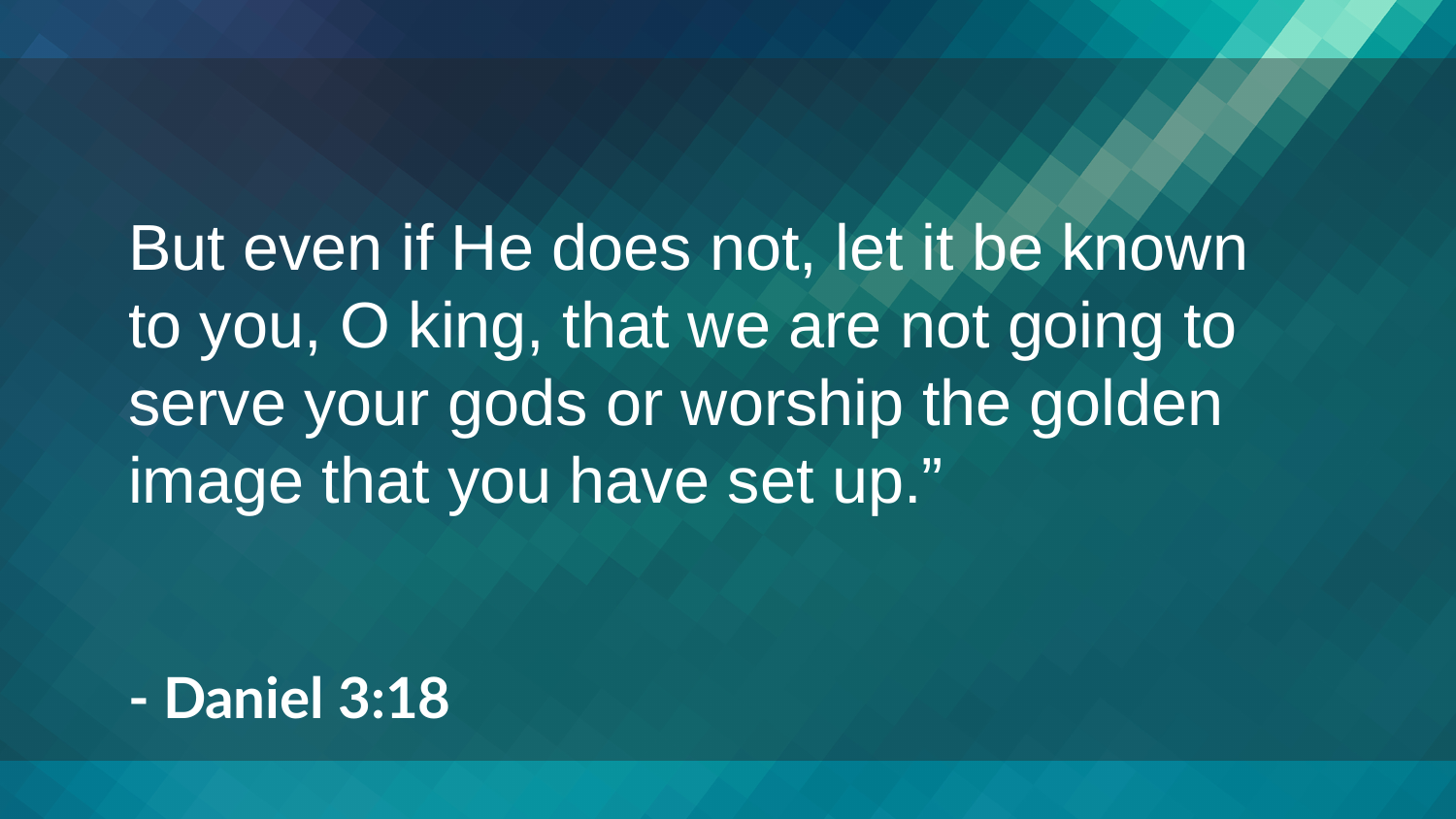

But even if He does not, let it be known to you, O king, that we are not going to serve your gods or worship the golden image that you have set up.”
- Daniel 3:18